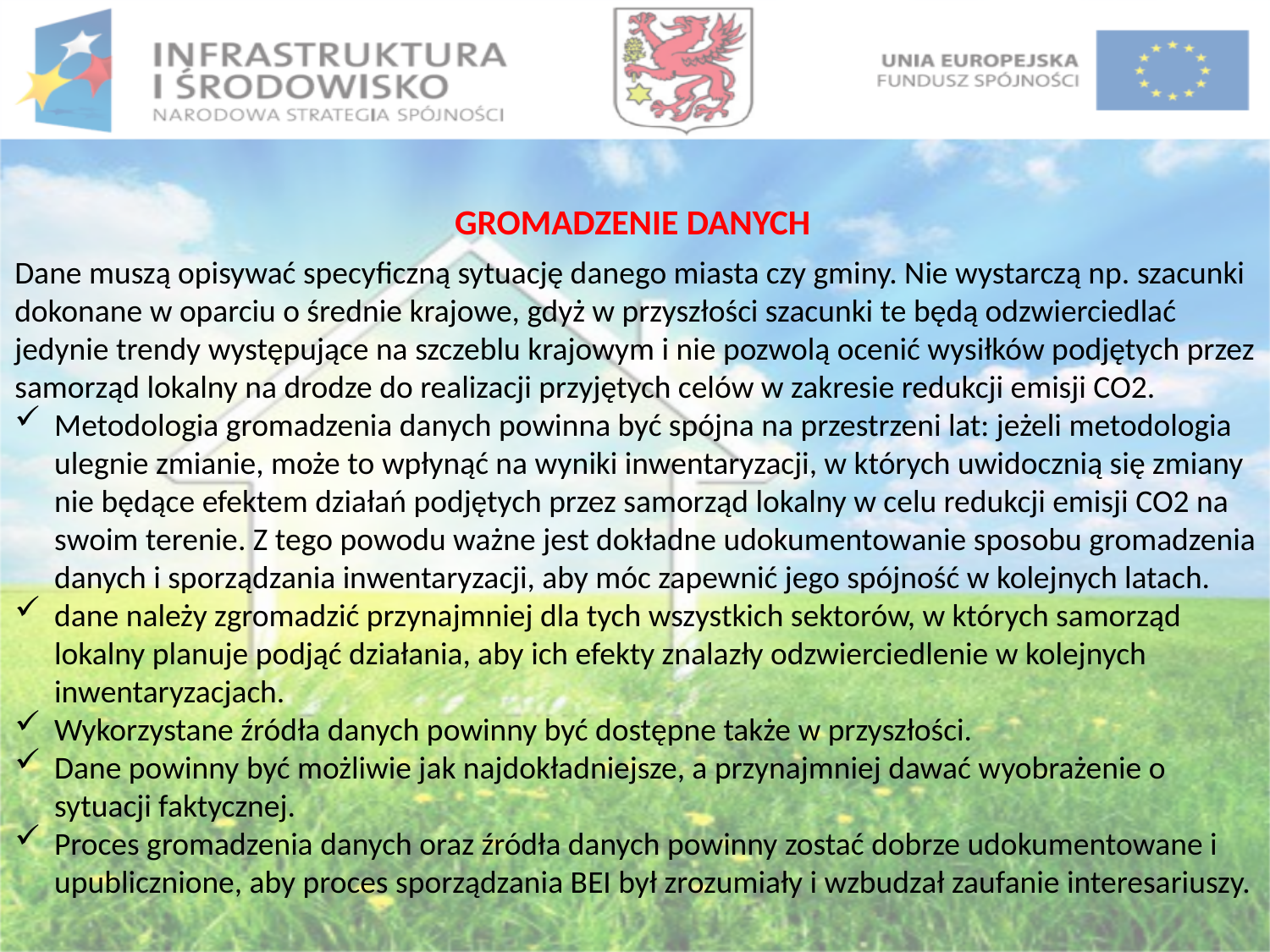

GROMADZENIE DANYCH
Dane muszą opisywać specyficzną sytuację danego miasta czy gminy. Nie wystarczą np. szacunki dokonane w oparciu o średnie krajowe, gdyż w przyszłości szacunki te będą odzwierciedlać jedynie trendy występujące na szczeblu krajowym i nie pozwolą ocenić wysiłków podjętych przez samorząd lokalny na drodze do realizacji przyjętych celów w zakresie redukcji emisji CO2.
Metodologia gromadzenia danych powinna być spójna na przestrzeni lat: jeżeli metodologia ulegnie zmianie, może to wpłynąć na wyniki inwentaryzacji, w których uwidocznią się zmiany nie będące efektem działań podjętych przez samorząd lokalny w celu redukcji emisji CO2 na swoim terenie. Z tego powodu ważne jest dokładne udokumentowanie sposobu gromadzenia danych i sporządzania inwentaryzacji, aby móc zapewnić jego spójność w kolejnych latach.
dane należy zgromadzić przynajmniej dla tych wszystkich sektorów, w których samorząd lokalny planuje podjąć działania, aby ich efekty znalazły odzwierciedlenie w kolejnych inwentaryzacjach.
Wykorzystane źródła danych powinny być dostępne także w przyszłości.
Dane powinny być możliwie jak najdokładniejsze, a przynajmniej dawać wyobrażenie o sytuacji faktycznej.
Proces gromadzenia danych oraz źródła danych powinny zostać dobrze udokumentowane i upublicznione, aby proces sporządzania BEI był zrozumiały i wzbudzał zaufanie interesariuszy.